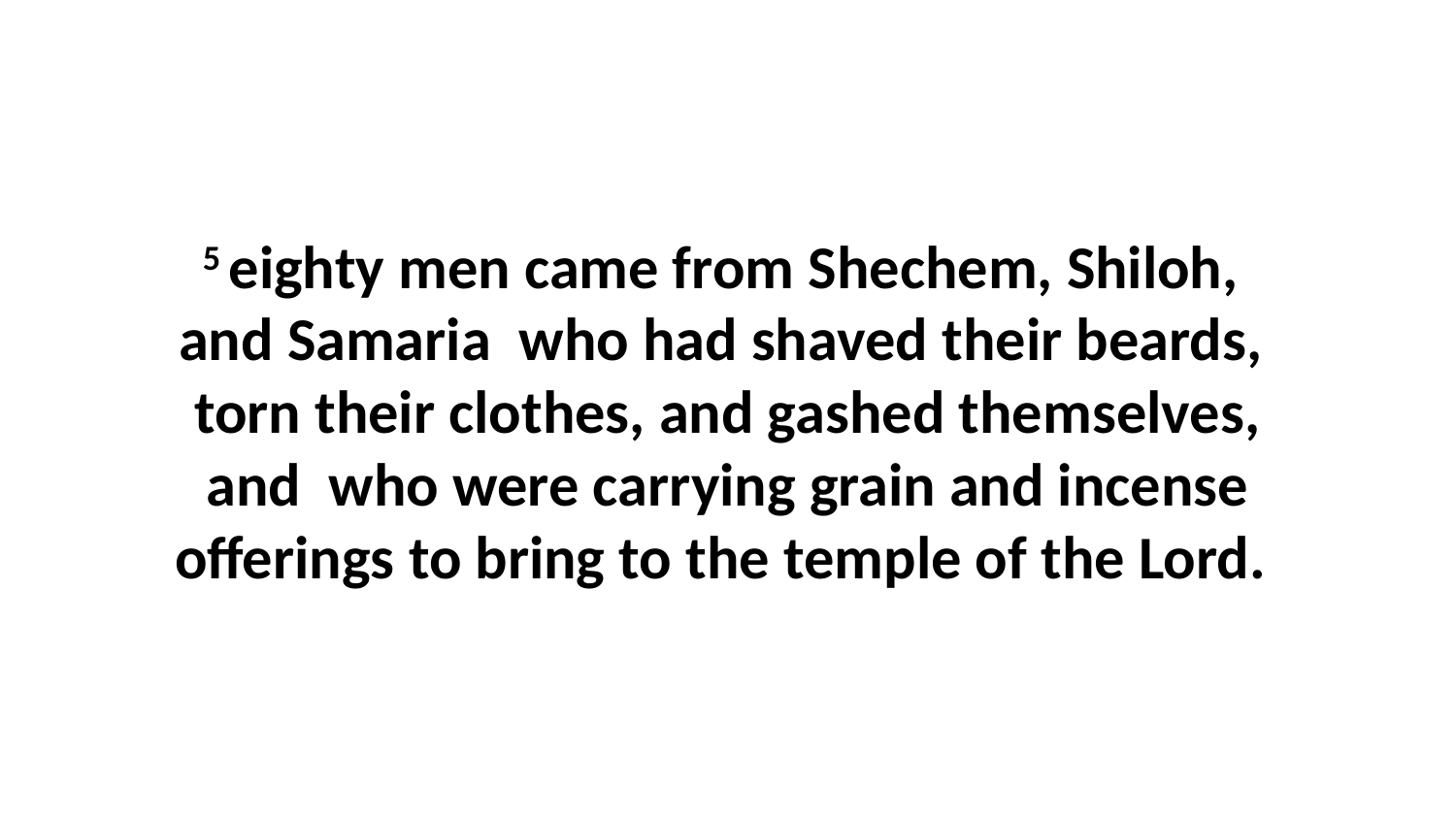

5 eighty men came from Shechem, Shiloh,  and Samaria  who had shaved their beards,  torn their clothes, and gashed themselves, and  who were carrying grain and incense offerings to bring to the temple of the Lord.